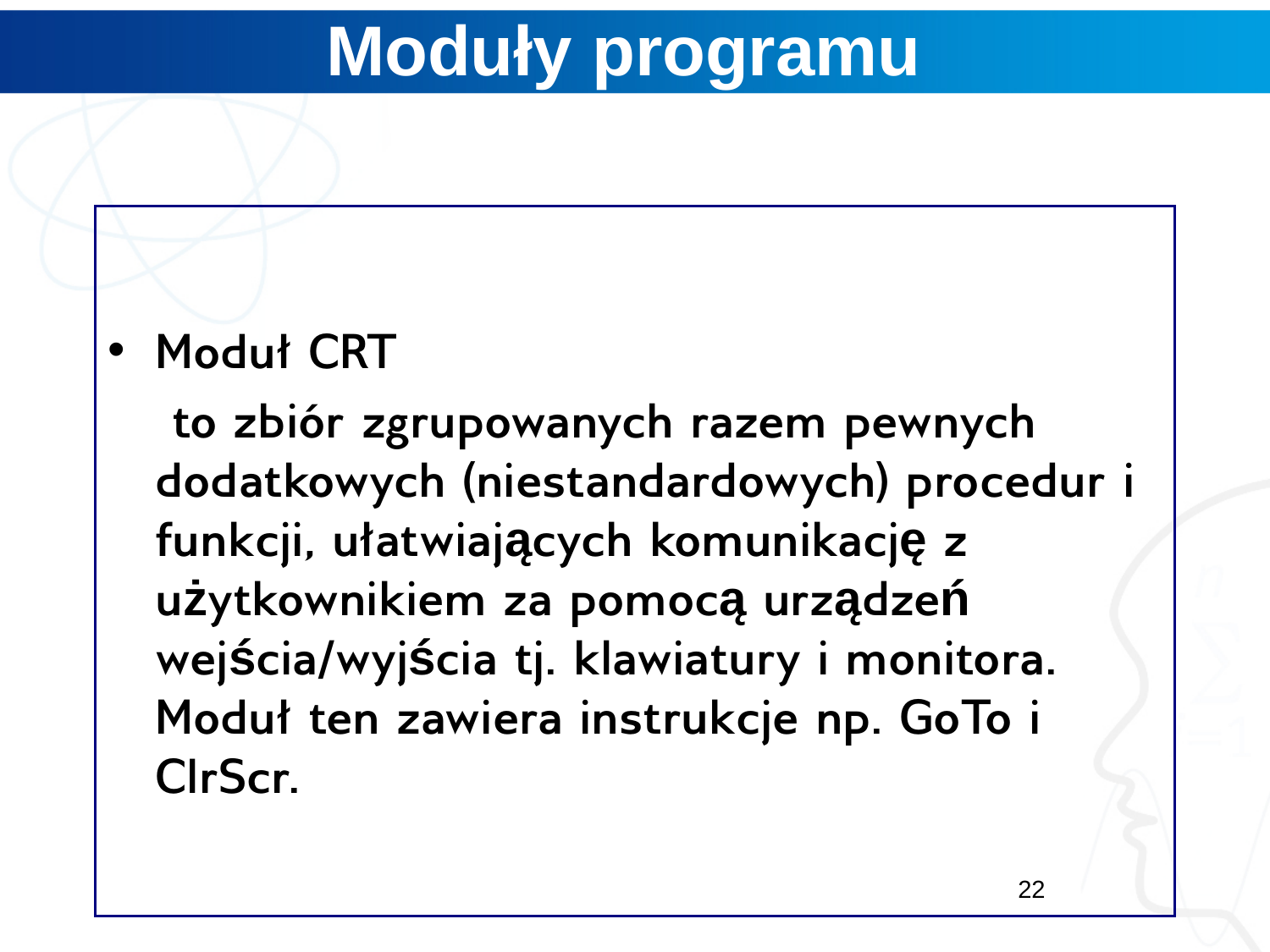

# Moduły programu
Moduł CRT
    to zbiór zgrupowanych razem pewnych dodatkowych (niestandardowych) procedur i funkcji, ułatwiających komunikację z użytkownikiem za pomocą urządzeń wejścia/wyjścia tj. klawiatury i monitora. Moduł ten zawiera instrukcje np. GoTo i ClrScr.
22